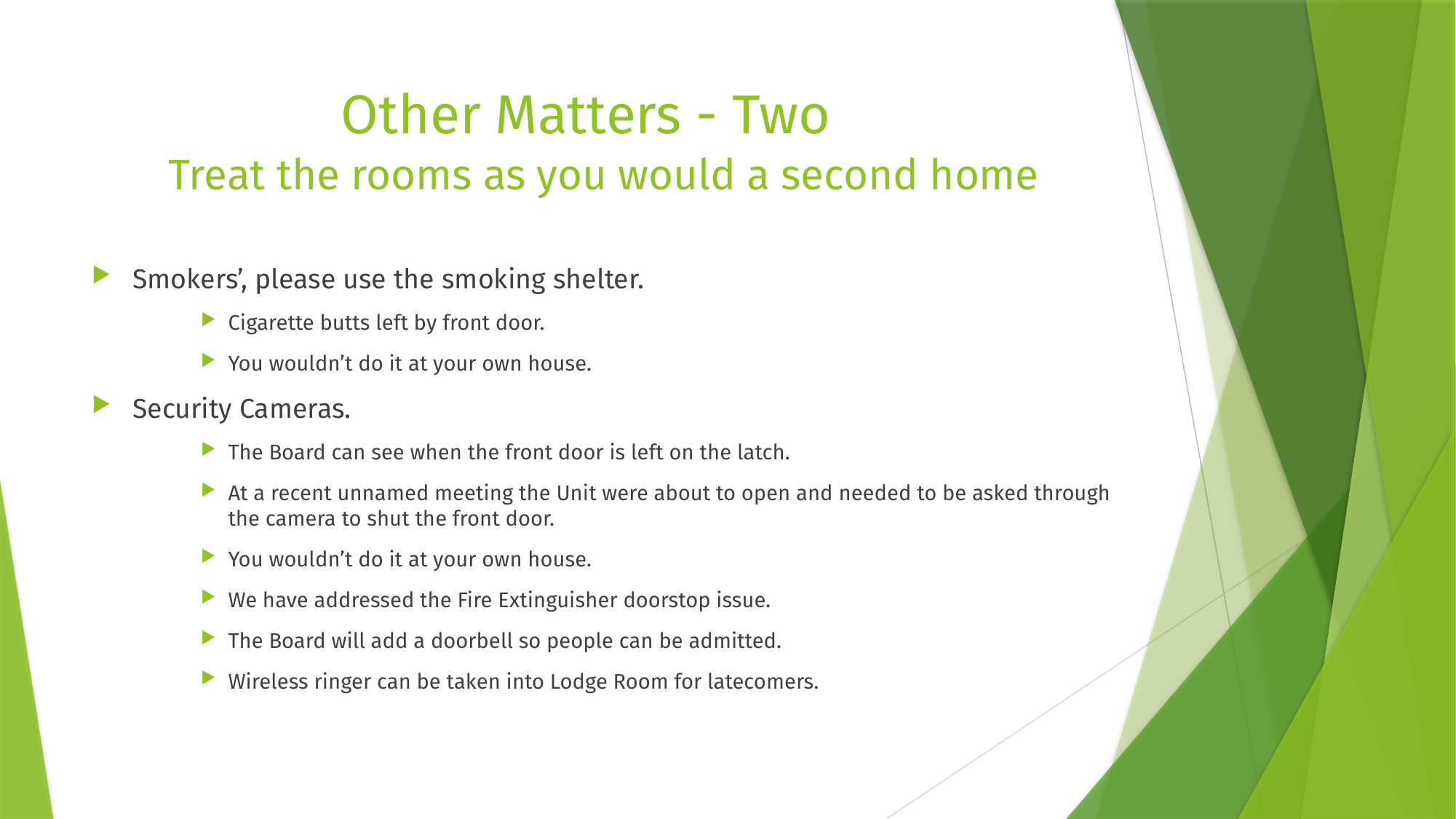

# Other Matters - Two
Treat the rooms as you would a second home

Smokers’, please use the smoking shelter.
Cigarette butts left by front door.
You wouldn’t do it at your own house.
Security Cameras.
The Board can see when the front door is left on the latch.
At a recent unnamed meeting the Unit were about to open and needed to be asked through the camera to shut the front door.
You wouldn’t do it at your own house.
We have addressed the Fire Extinguisher doorstop issue.
The Board will add a doorbell so people can be admitted.
Wireless ringer can be taken into Lodge Room for latecomers.